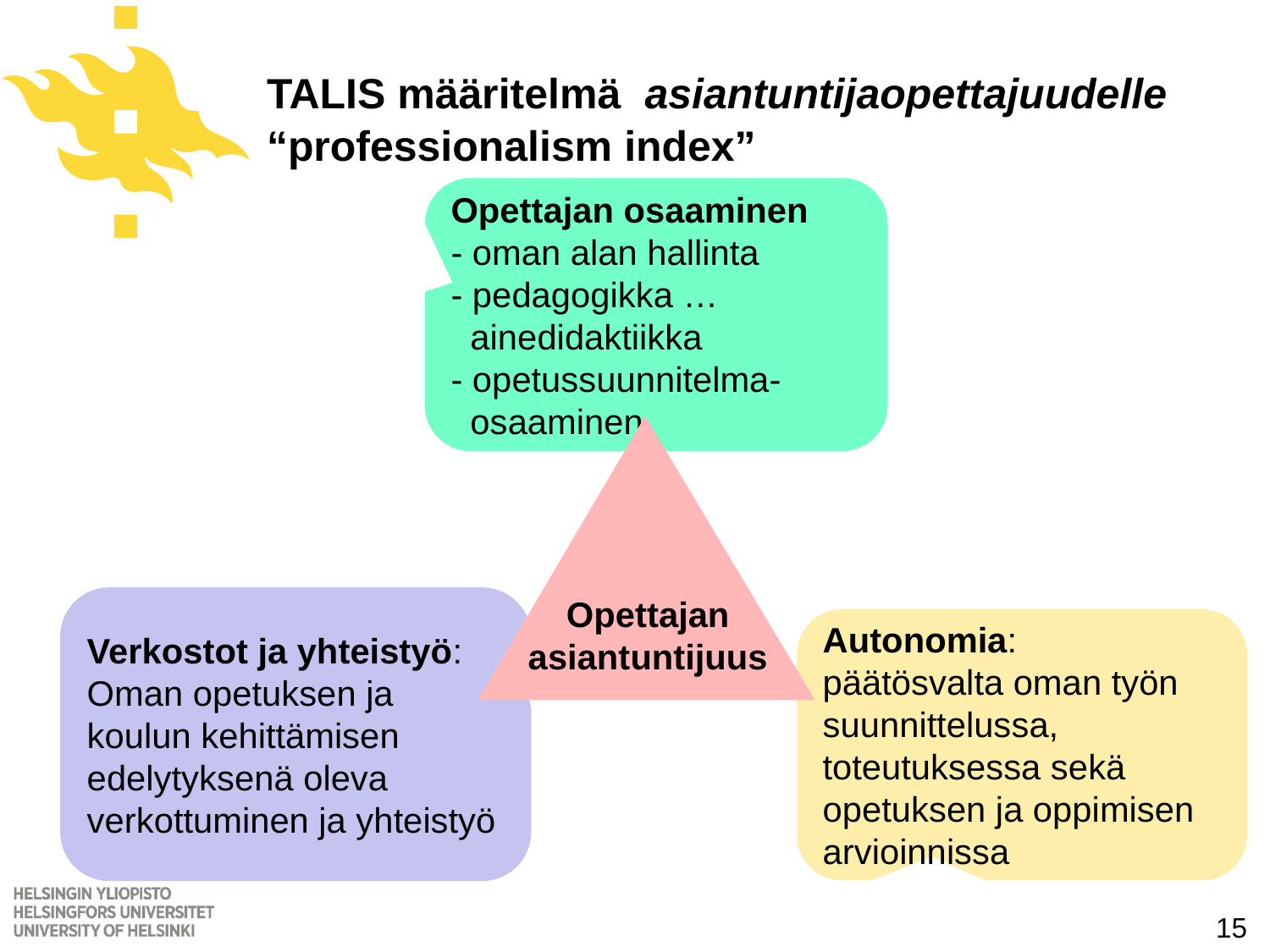

# TALIS määritelmä  asiantuntijaopettajuudelle “professionalism index”
Opettajan osaaminen
- oman alan hallinta
- pedagogikka …
  ainedidaktiikka
- opetussuunnitelma-
  osaaminen

Opettajan
asiantuntijuus
Verkostot ja yhteistyö: Oman opetuksen ja koulun kehittämisen edelytyksenä oleva verkottuminen ja yhteistyö
Autonomia:
päätösvalta oman työn suunnittelussa, toteutuksessa sekä opetuksen ja oppimisen arvioinnissa
15